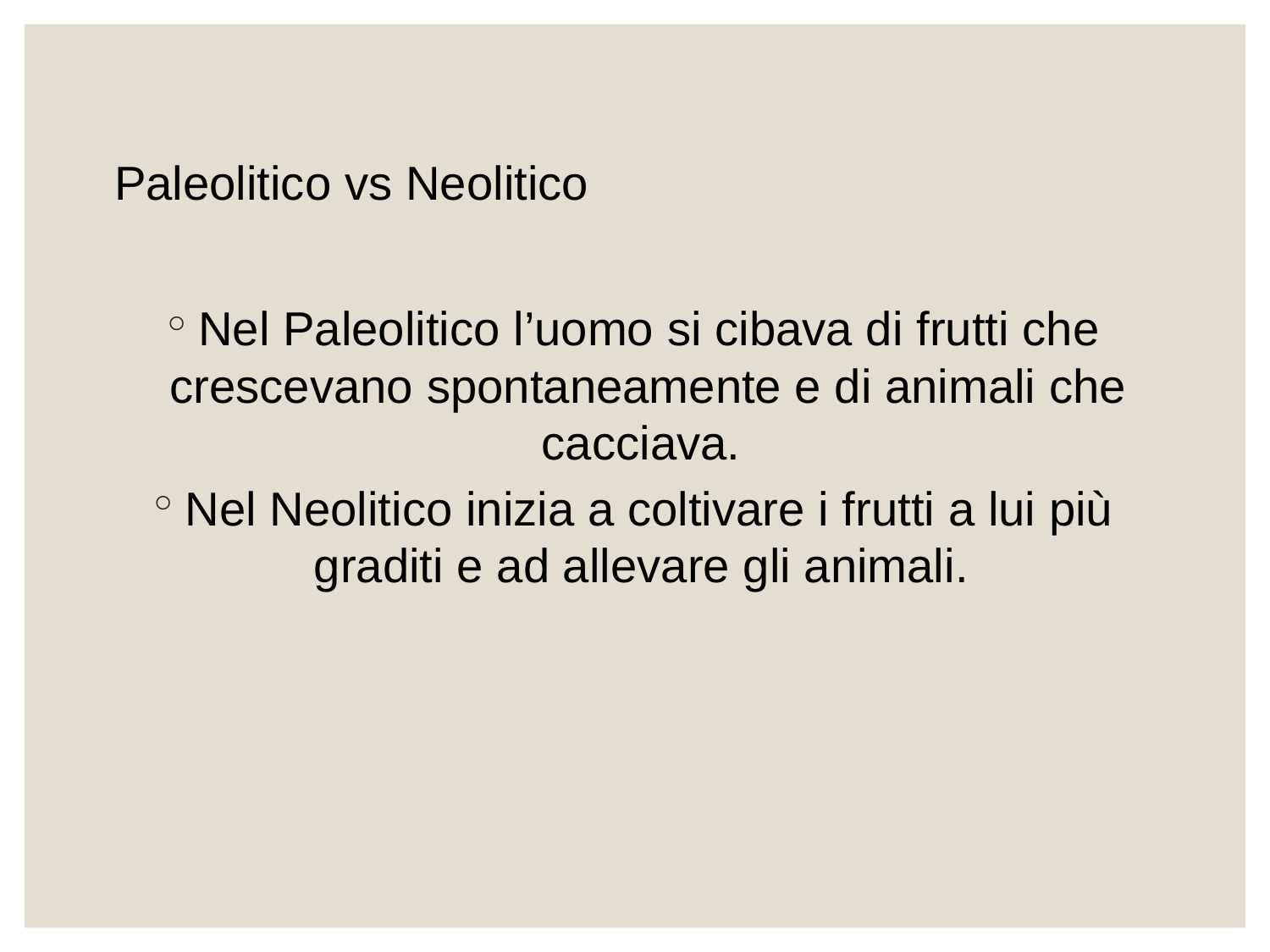

# Paleolitico vs Neolitico
Nel Paleolitico l’uomo si cibava di frutti che crescevano spontaneamente e di animali che cacciava.
Nel Neolitico inizia a coltivare i frutti a lui più graditi e ad allevare gli animali.